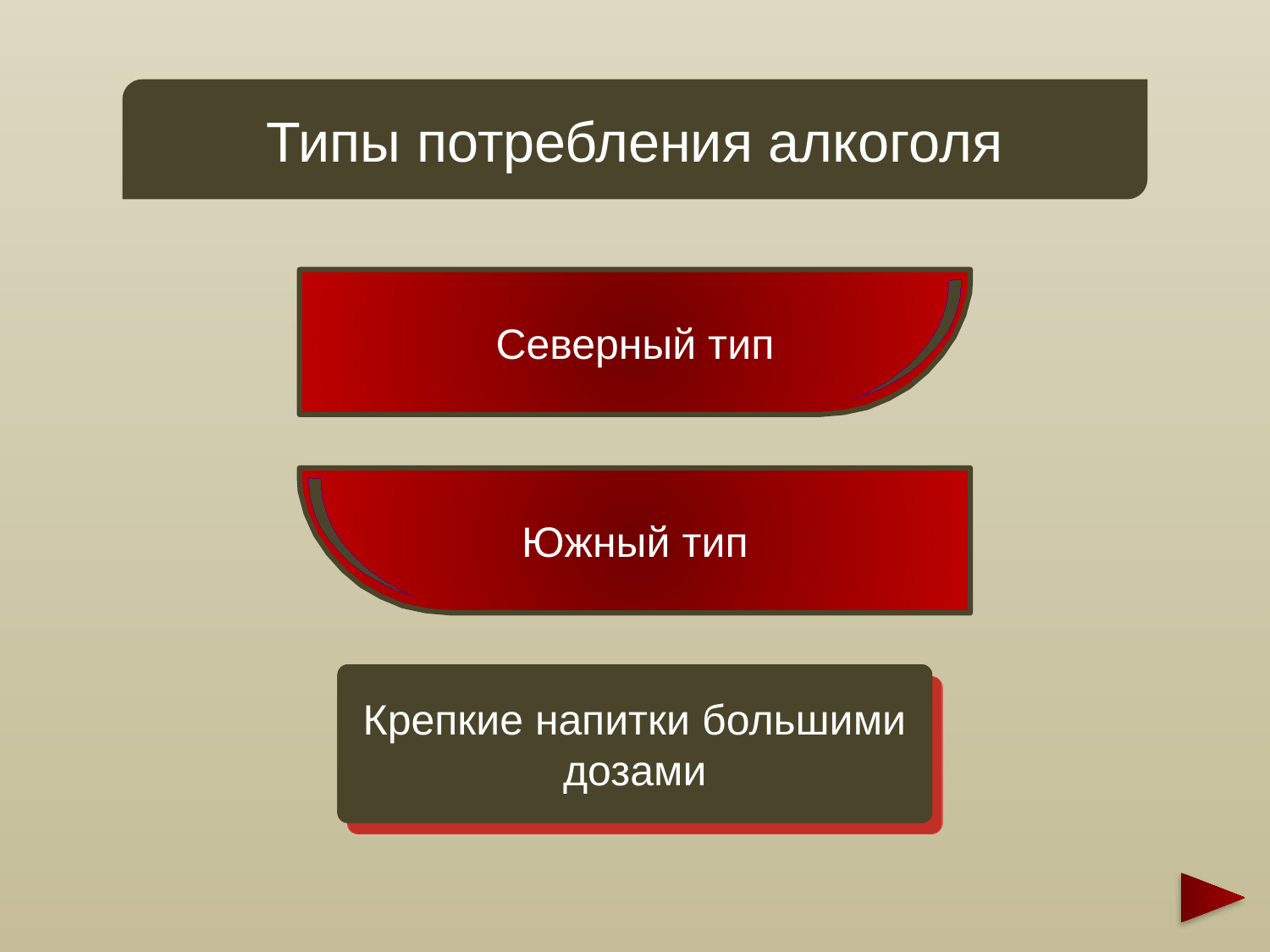

Типы потребления алкоголя
Северный тип

Южный тип

Слабые напитки небольшими дозами
Крепкие напитки большими дозами